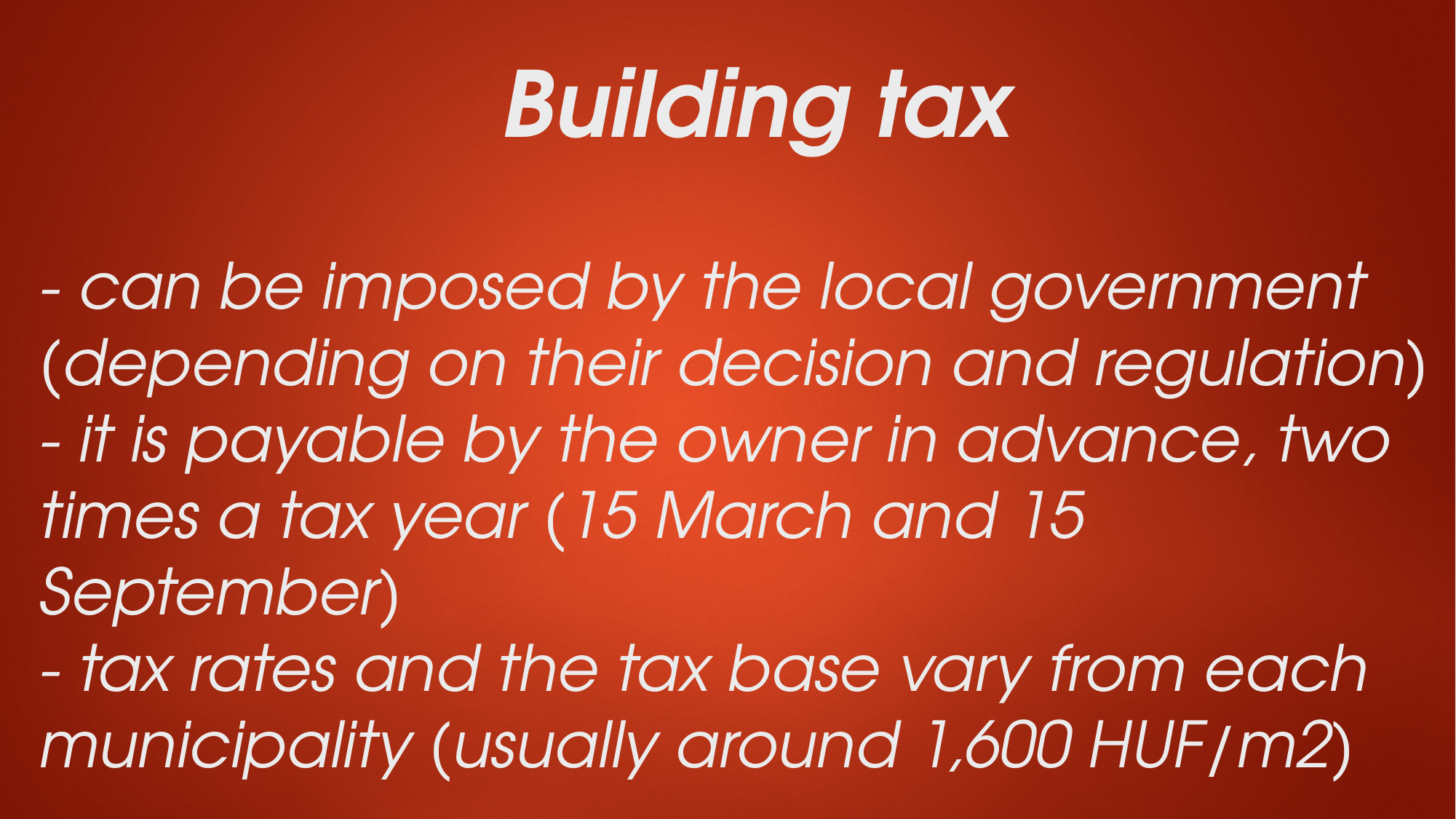

Building tax
# - can be imposed by the local government (depending on their decision and regulation) - it is payable by the owner in advance, two times a tax year (15 March and 15 September) - tax rates and the tax base vary from each municipality (usually around 1,600 HUF/m2)